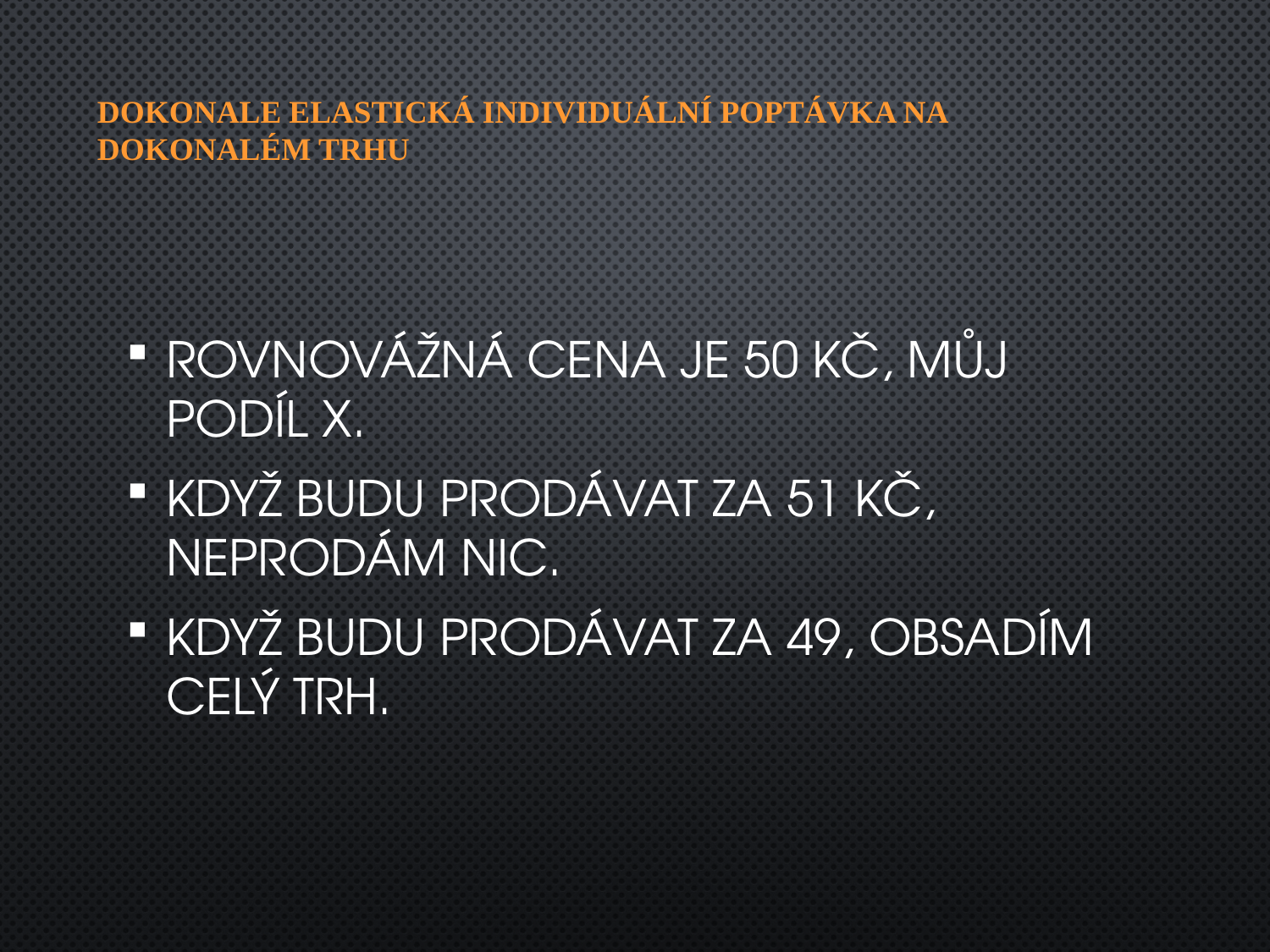

# DokonalE elastická individuální poptávkA na dokonalém trhu
Rovnovážná cena je 50 Kč, můj podíl x.
Když budu prodávat za 51 Kč, neprodám nic.
Když budu prodávat za 49, obsadím celý trh.